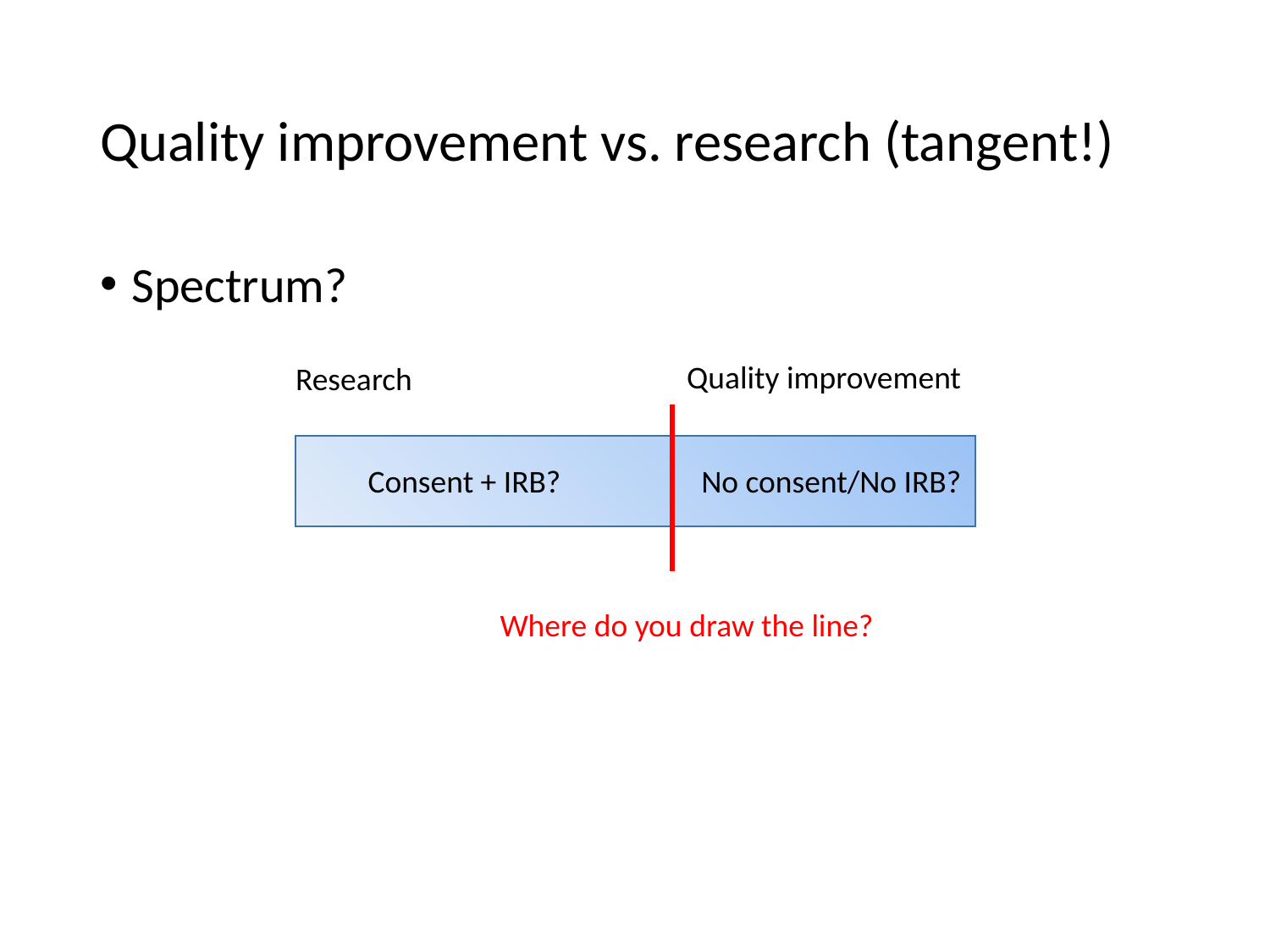

# Quality improvement vs. research (tangent!)
Spectrum?

Quality improvement
Research

Consent + IRB?
No consent/No IRB?
Where do you draw the line?